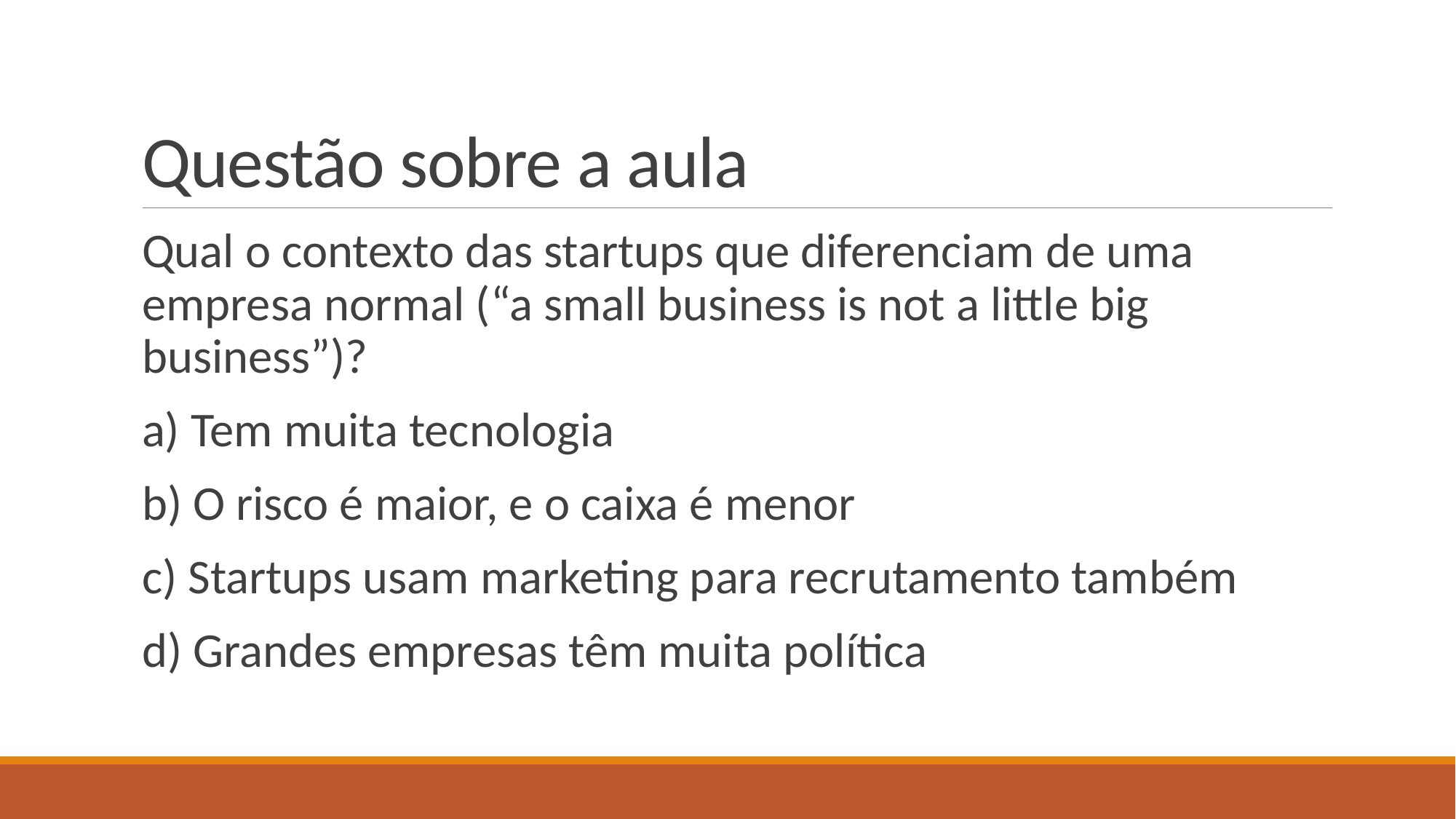

# Questão sobre a aula
Qual o contexto das startups que diferenciam de uma empresa normal (“a small business is not a little big business”)?
a) Tem muita tecnologia
b) O risco é maior, e o caixa é menor
c) Startups usam marketing para recrutamento também
d) Grandes empresas têm muita política